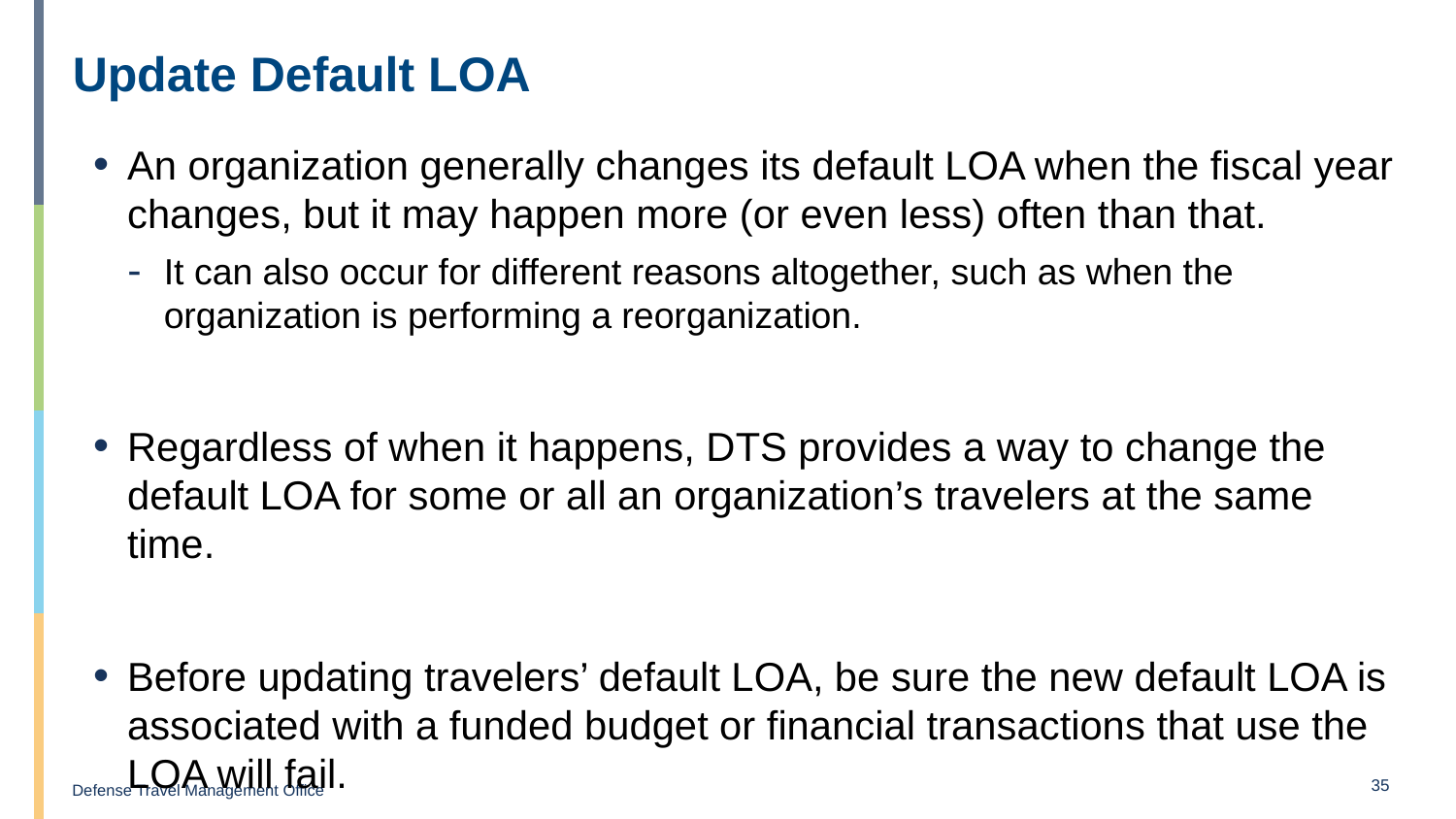

# Update Default LOA
An organization generally changes its default LOA when the fiscal year changes, but it may happen more (or even less) often than that.
It can also occur for different reasons altogether, such as when the organization is performing a reorganization.

Regardless of when it happens, DTS provides a way to change the default LOA for some or all an organization’s travelers at the same time.

Before updating travelers’ default LOA, be sure the new default LOA is associated with a funded budget or financial transactions that use the LOA will fail.

35